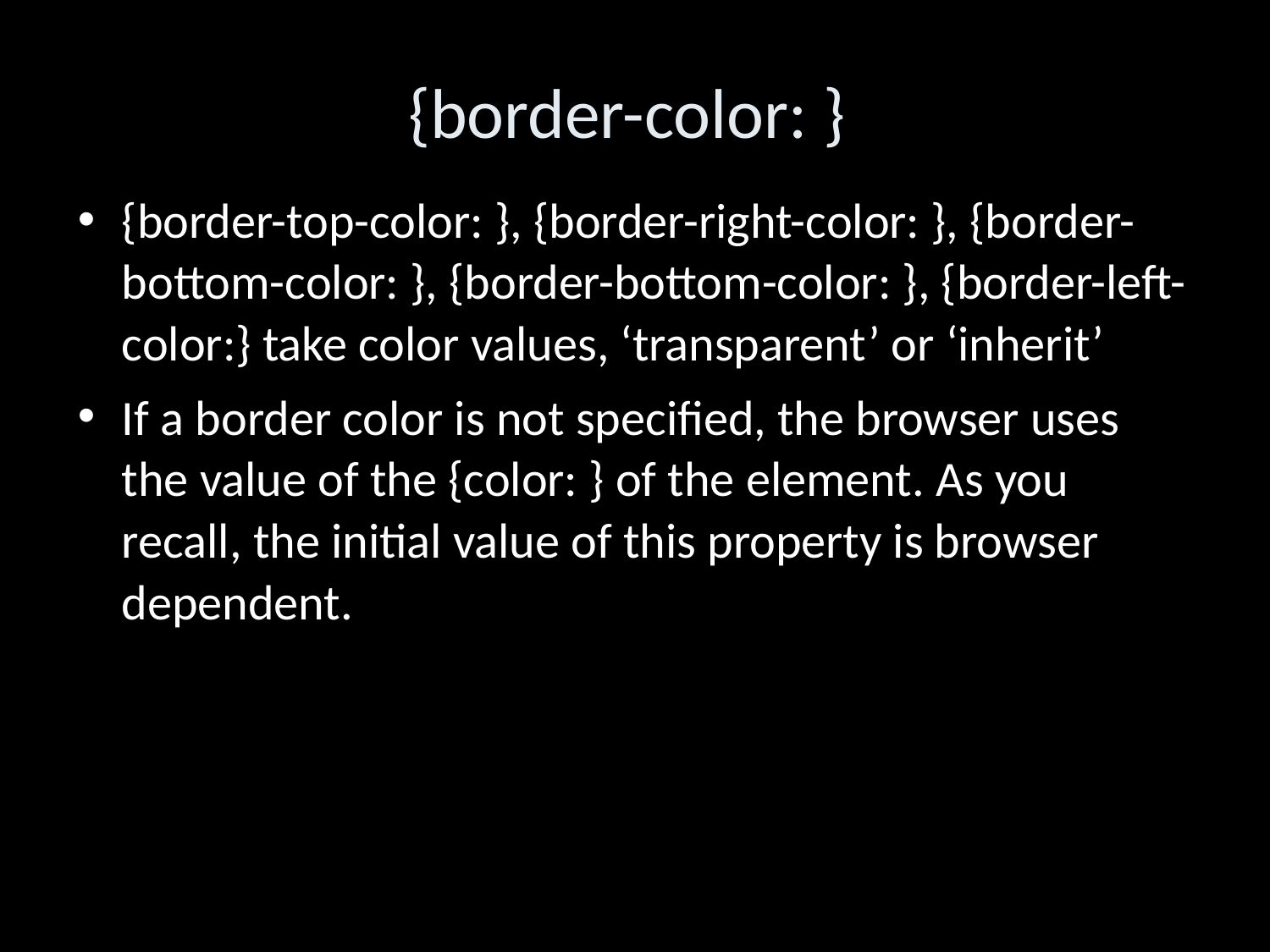

{border-color: }
{border-top-color: }, {border-right-color: }, {border-bottom-color: }, {border-bottom-color: }, {border-left-color:} take color values, ‘transparent’ or ‘inherit’
If a border color is not specified, the browser uses the value of the {color: } of the element. As you recall, the initial value of this property is browser dependent.